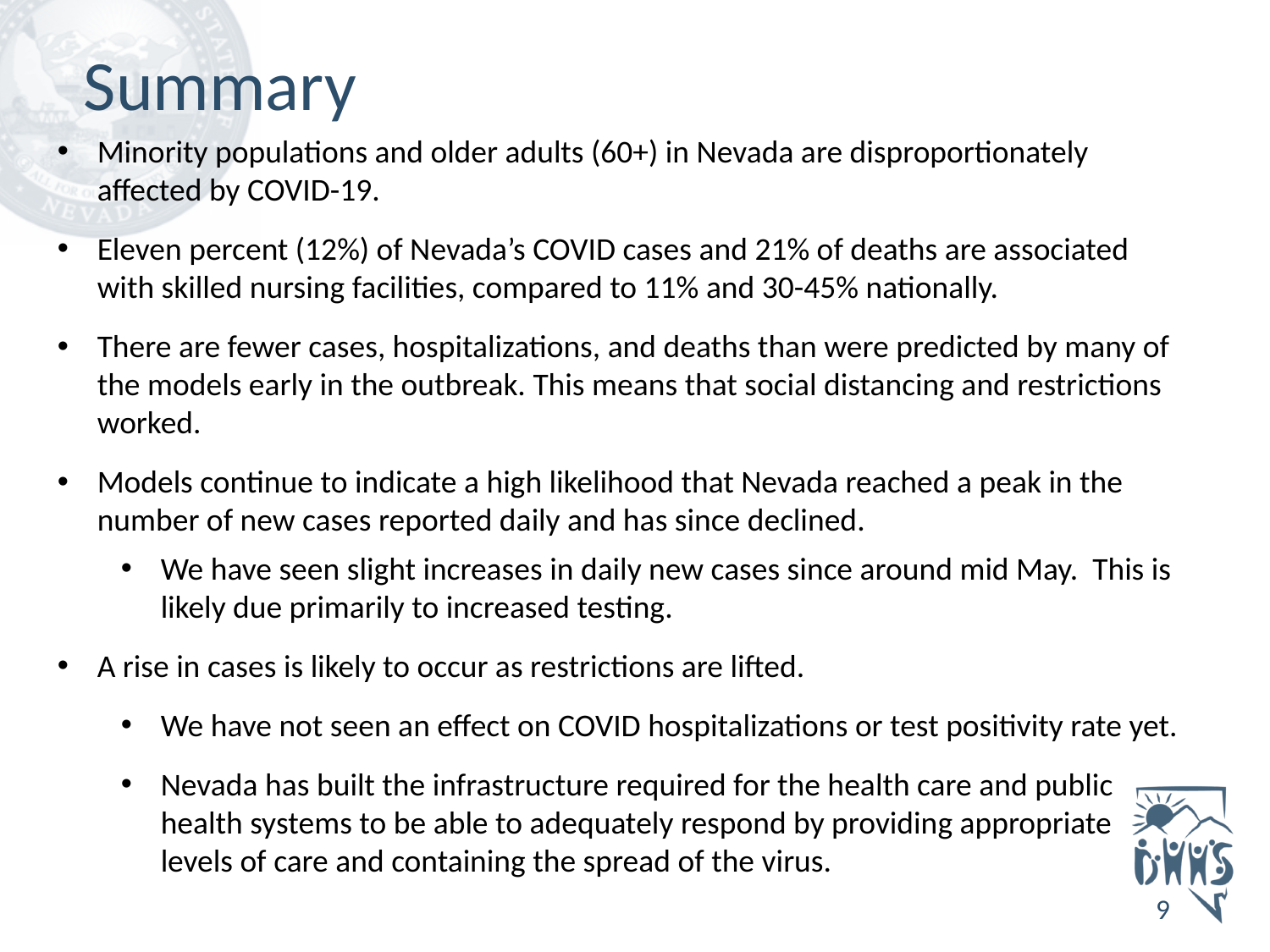

Summary
Minority populations and older adults (60+) in Nevada are disproportionately affected by COVID-19.
Eleven percent (12%) of Nevada’s COVID cases and 21% of deaths are associated with skilled nursing facilities, compared to 11% and 30-45% nationally.
There are fewer cases, hospitalizations, and deaths than were predicted by many of the models early in the outbreak. This means that social distancing and restrictions worked.
Models continue to indicate a high likelihood that Nevada reached a peak in the number of new cases reported daily and has since declined.
We have seen slight increases in daily new cases since around mid May.  This is likely due primarily to increased testing.
A rise in cases is likely to occur as restrictions are lifted.
We have not seen an effect on COVID hospitalizations or test positivity rate yet.
Nevada has built the infrastructure required for the health care and public health systems to be able to adequately respond by providing appropriate levels of care and containing the spread of the virus.
9